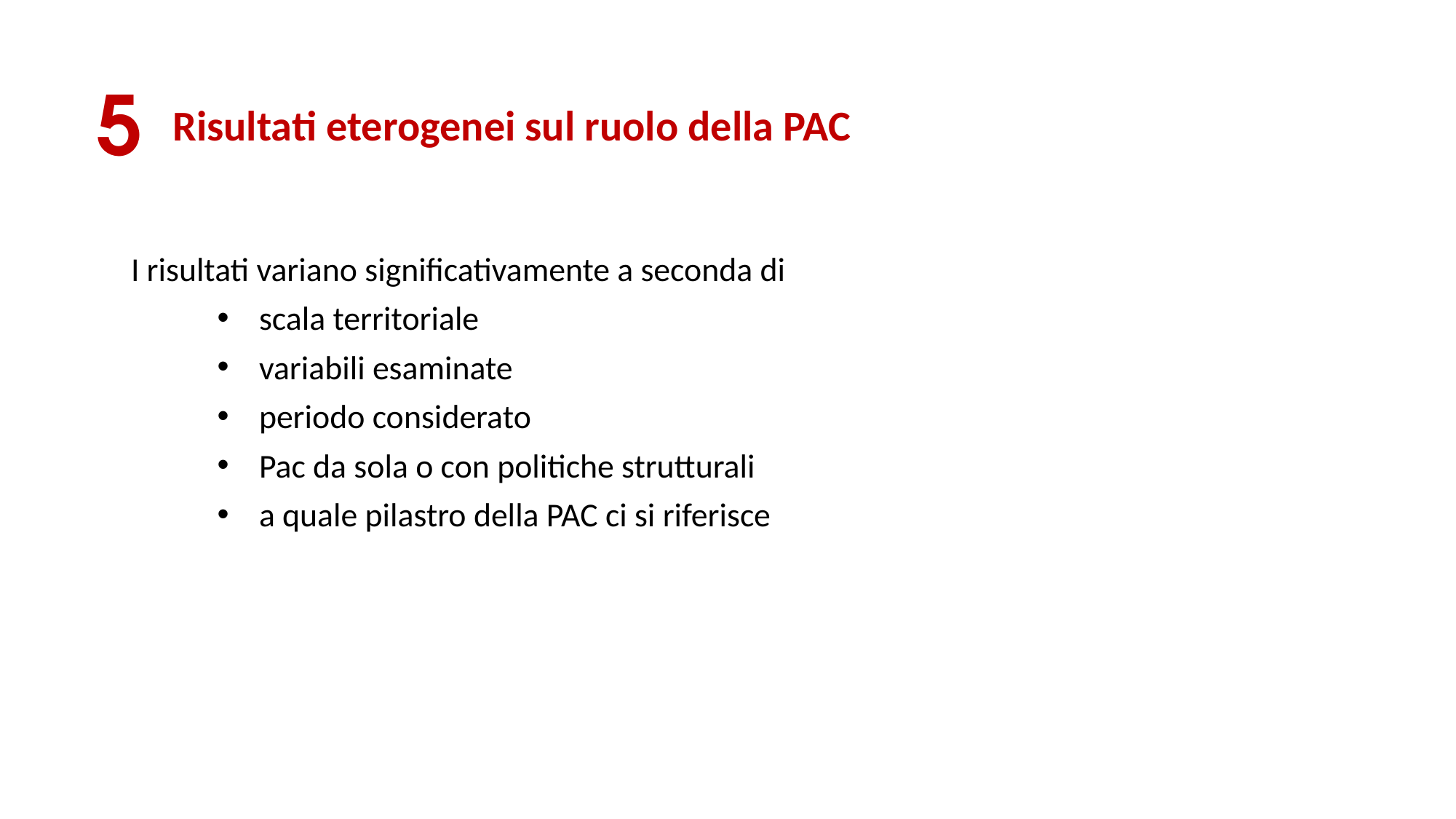

5
Risultati eterogenei sul ruolo della PAC
I risultati variano significativamente a seconda di
scala territoriale
variabili esaminate
periodo considerato
Pac da sola o con politiche strutturali
a quale pilastro della PAC ci si riferisce